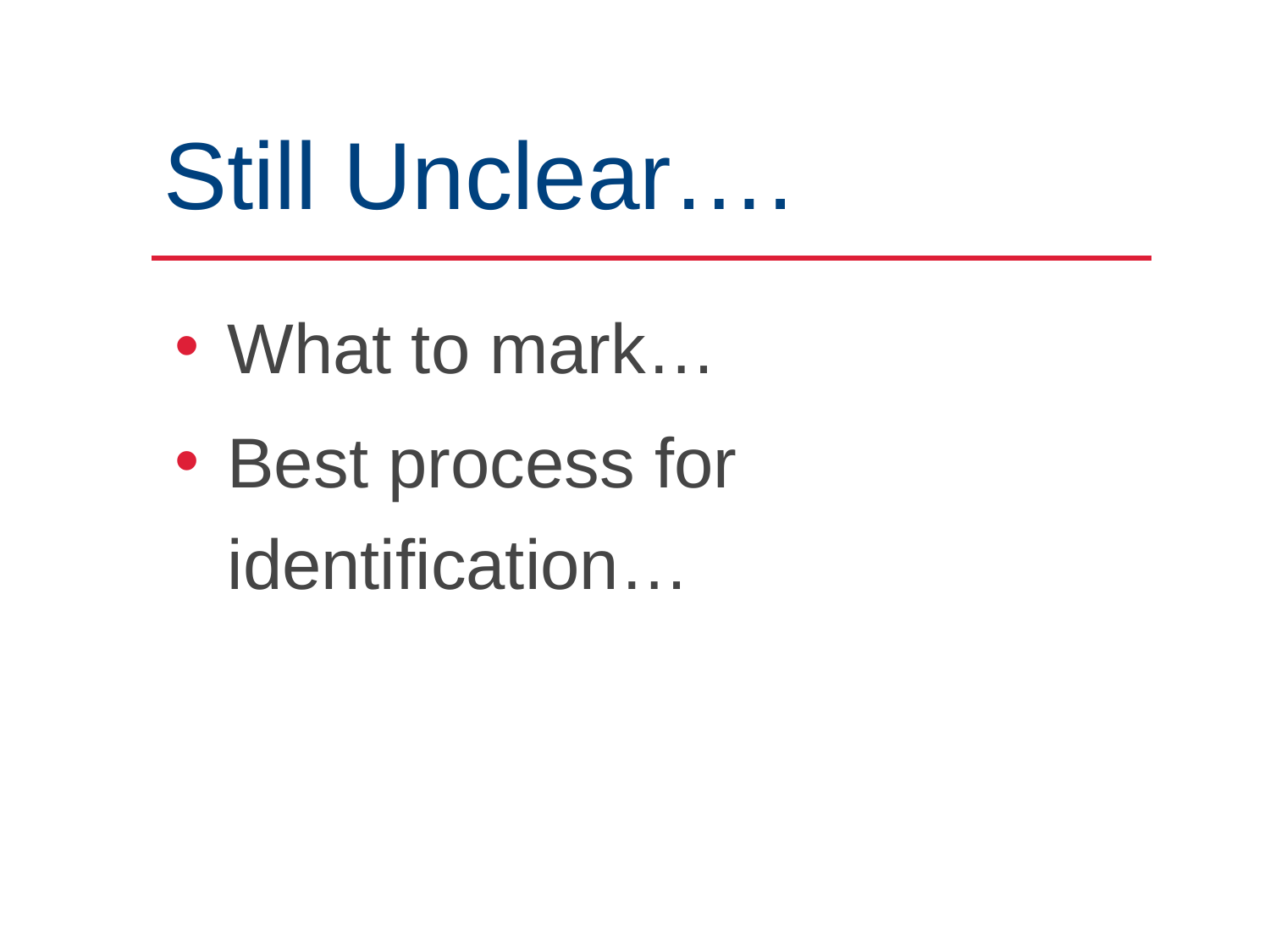

# Still Unclear….
What to mark…
Best process for identification…